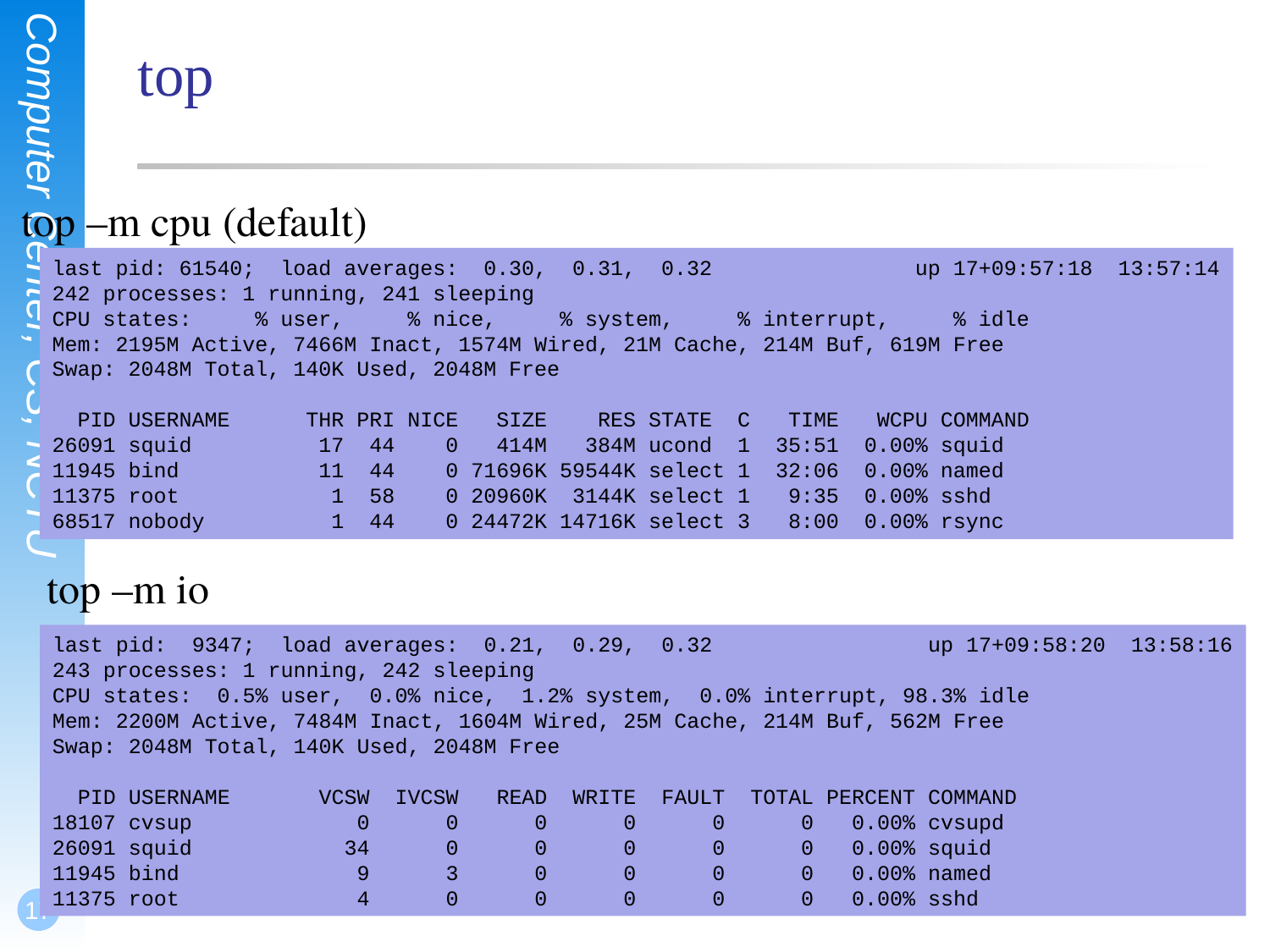

# top
top –m cpu (default)
last pid: 61540;  load averages:  0.30,  0.31,  0.32                up 17+09:57:18  13:57:14
242 processes: 1 running, 241 sleeping
CPU states:     % user,     % nice,     % system,     % interrupt,     % idle
Mem: 2195M Active, 7466M Inact, 1574M Wired, 21M Cache, 214M Buf, 619M Free
Swap: 2048M Total, 140K Used, 2048M Free

  PID USERNAME      THR PRI NICE   SIZE    RES STATE  C   TIME   WCPU COMMAND
26091 squid          17  44    0   414M   384M ucond  1  35:51  0.00% squid
11945 bind           11  44    0 71696K 59544K select 1  32:06  0.00% named
11375 root            1  58    0 20960K  3144K select 1   9:35  0.00% sshd
68517 nobody          1  44    0 24472K 14716K select 3   8:00  0.00% rsync
top –m io
last pid:  9347;  load averages:  0.21,  0.29,  0.32                 up 17+09:58:20  13:58:16
243 processes: 1 running, 242 sleeping
CPU states:  0.5% user,  0.0% nice,  1.2% system,  0.0% interrupt, 98.3% idle
Mem: 2200M Active, 7484M Inact, 1604M Wired, 25M Cache, 214M Buf, 562M Free
Swap: 2048M Total, 140K Used, 2048M Free

  PID USERNAME       VCSW  IVCSW   READ  WRITE  FAULT  TOTAL PERCENT COMMAND
18107 cvsup             0      0      0      0      0      0   0.00% cvsupd
26091 squid            34      0      0      0      0      0   0.00% squid
11945 bind              9      3      0      0      0      0   0.00% named
11375 root              4      0      0      0      0      0   0.00% sshd